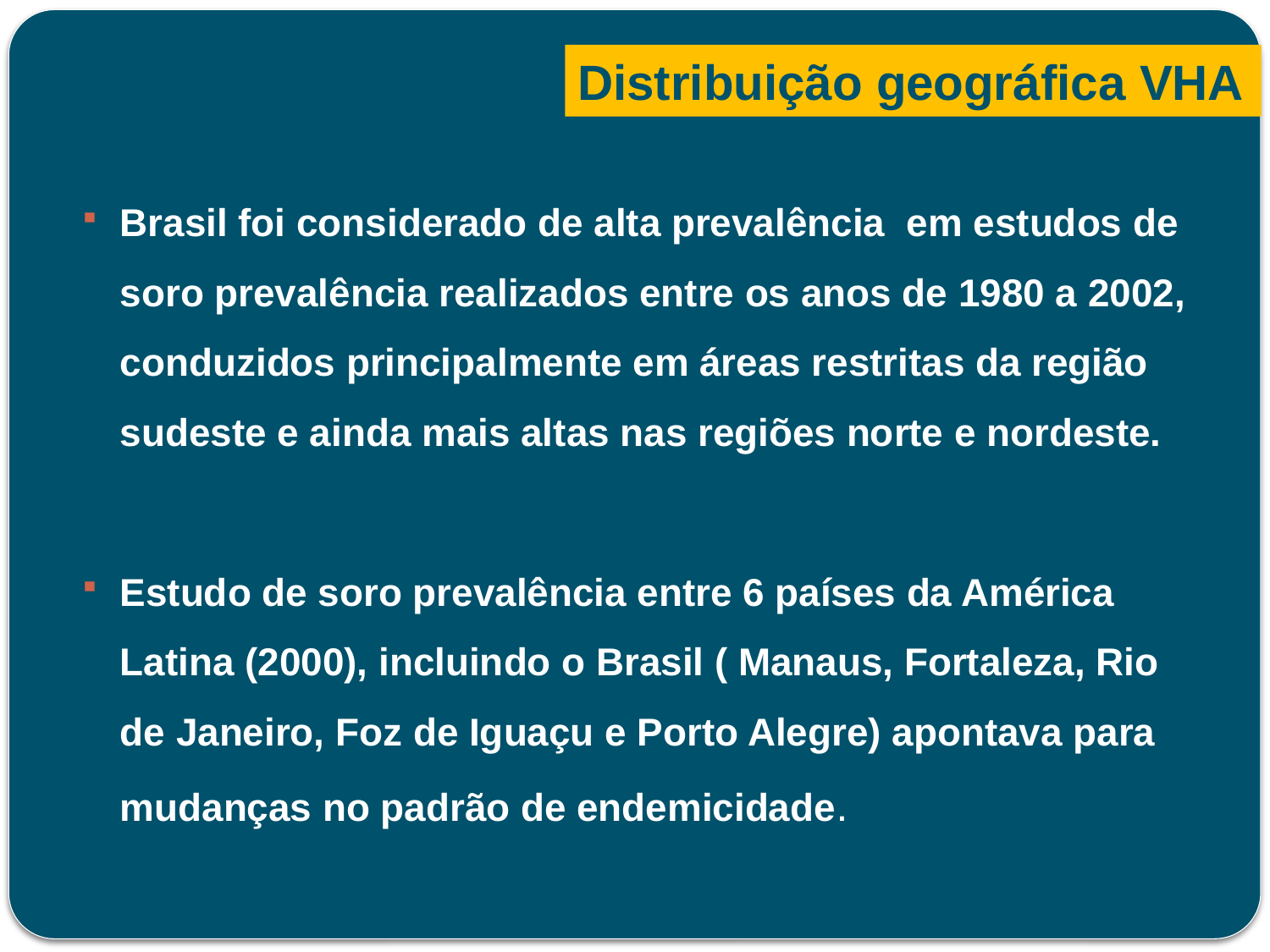

Distribuição geográfica VHA
Brasil foi considerado de alta prevalência  em estudos de soro prevalência realizados entre os anos de 1980 a 2002, conduzidos principalmente em áreas restritas da região sudeste e ainda mais altas nas regiões norte e nordeste.

Estudo de soro prevalência entre 6 países da América Latina (2000), incluindo o Brasil ( Manaus, Fortaleza, Rio de Janeiro, Foz de Iguaçu e Porto Alegre) apontava para mudanças no padrão de endemicidade.